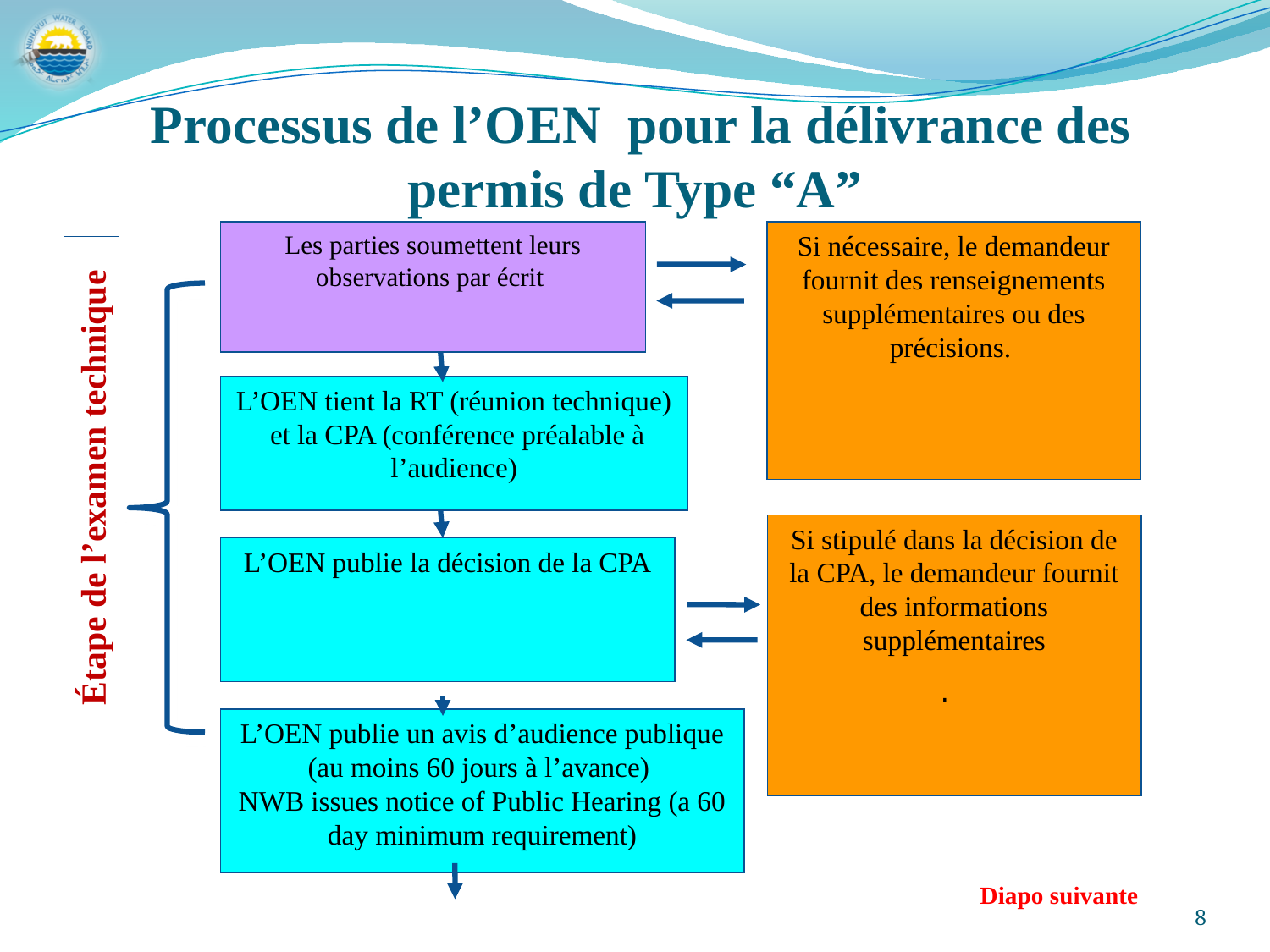

Processus de l’OEN  pour la délivrance des permis de Type “A”
Les parties soumettent leurs observations par écrit
Si nécessaire, le demandeur fournit des renseignements supplémentaires ou des précisions.

L’OEN tient la RT (réunion technique)  et la CPA (conférence préalable à l’audience)

Étape de l’examen technique

Si stipulé dans la décision de la CPA, le demandeur fournit des informations supplémentaires
.
L’OEN publie la décision de la CPA

L’OEN publie un avis d’audience publique (au moins 60 jours à l’avance)
NWB issues notice of Public Hearing (a 60 day minimum requirement)

Diapo suivante
8